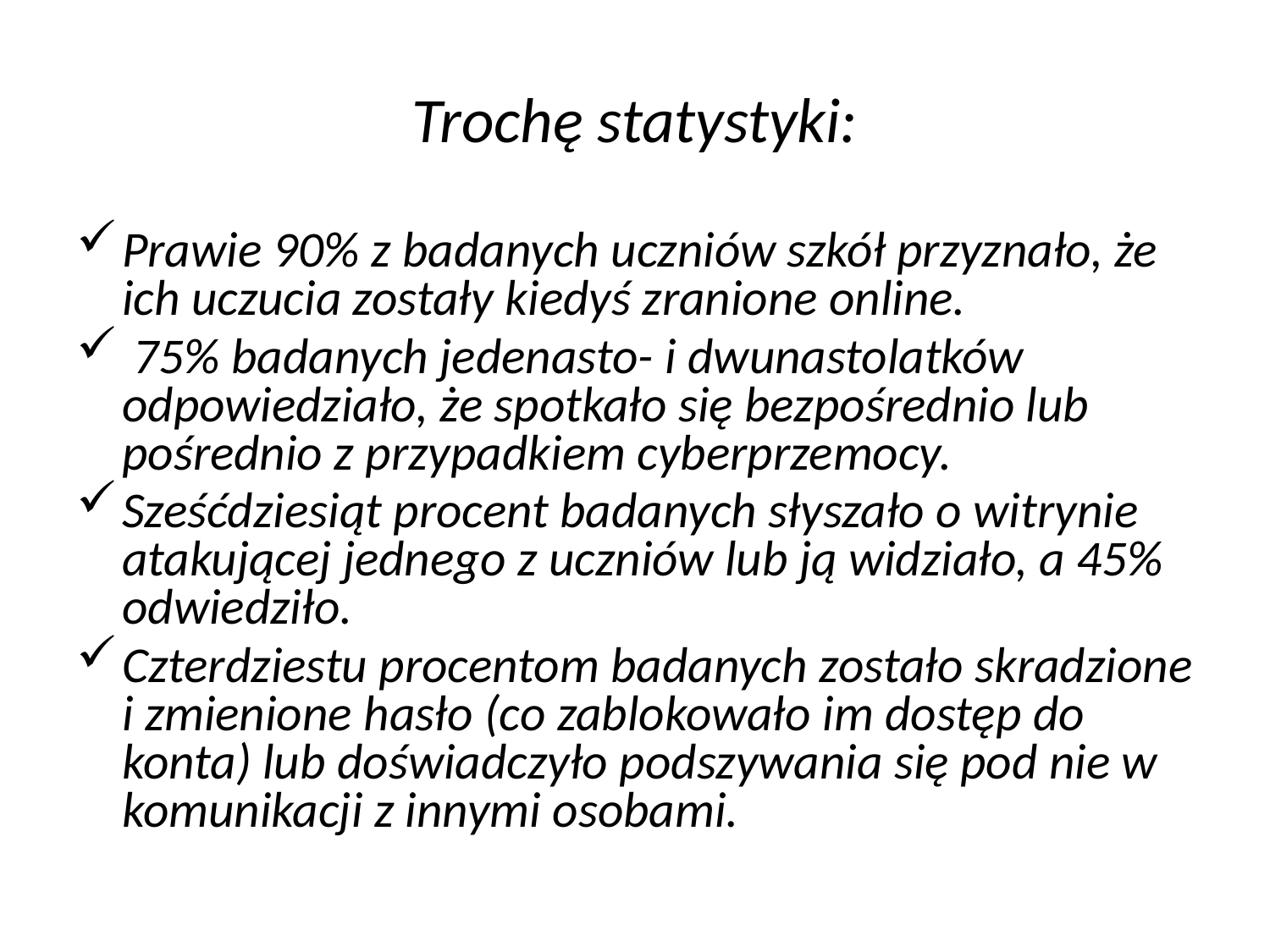

# Trochę statystyki:
Prawie 90% z badanych uczniów szkół przyznało, że ich uczucia zostały kiedyś zranione online.
 75% badanych jedenasto- i dwunastolatków odpowiedziało, że spotkało się bezpośrednio lub pośrednio z przypadkiem cyberprzemocy.
Sześćdziesiąt procent badanych słyszało o witrynie atakującej jednego z uczniów lub ją widziało, a 45% odwiedziło.
Czterdziestu procentom badanych zostało skradzione i zmienione hasło (co zablokowało im dostęp do konta) lub doświadczyło podszywania się pod nie w komunikacji z innymi osobami.